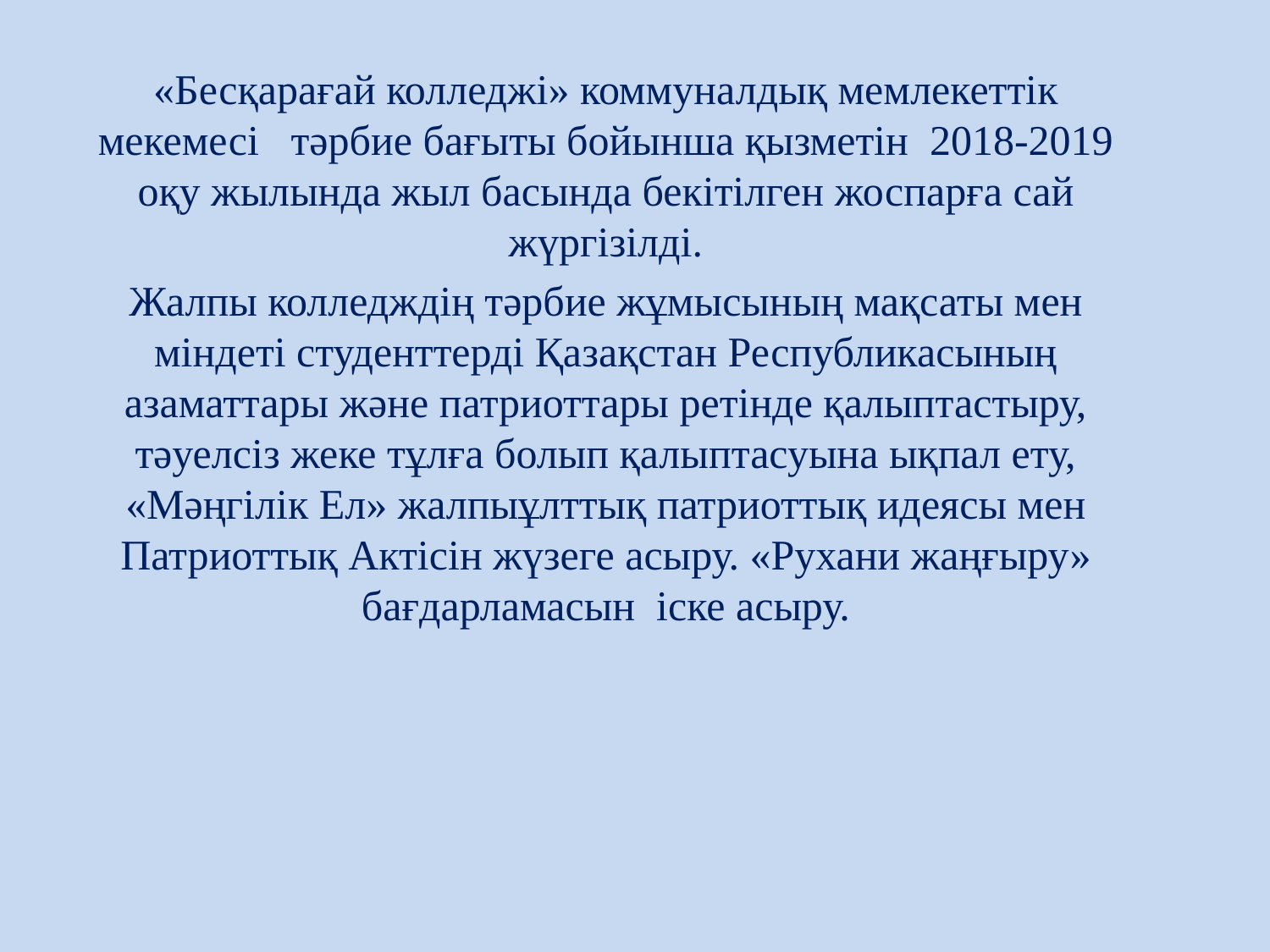

«Бесқарағай колледжі» коммуналдық мемлекеттік мекемесі   тәрбие бағыты бойынша қызметін  2018-2019 оқу жылында жыл басында бекітілген жоспарға сай жүргізілді.
Жалпы колледждің тәрбие жұмысының мақсаты мен міндеті студенттерді Қазақстан Республикасының азаматтары және патриоттары ретінде қалыптастыру, тәуелсіз жеке тұлға болып қалыптасуына ықпал ету, «Мәңгілік Ел» жалпыұлттық патриоттық идеясы мен Патриоттық Актісін жүзеге асыру. «Рухани жаңғыру» бағдарламасын  іске асыру.